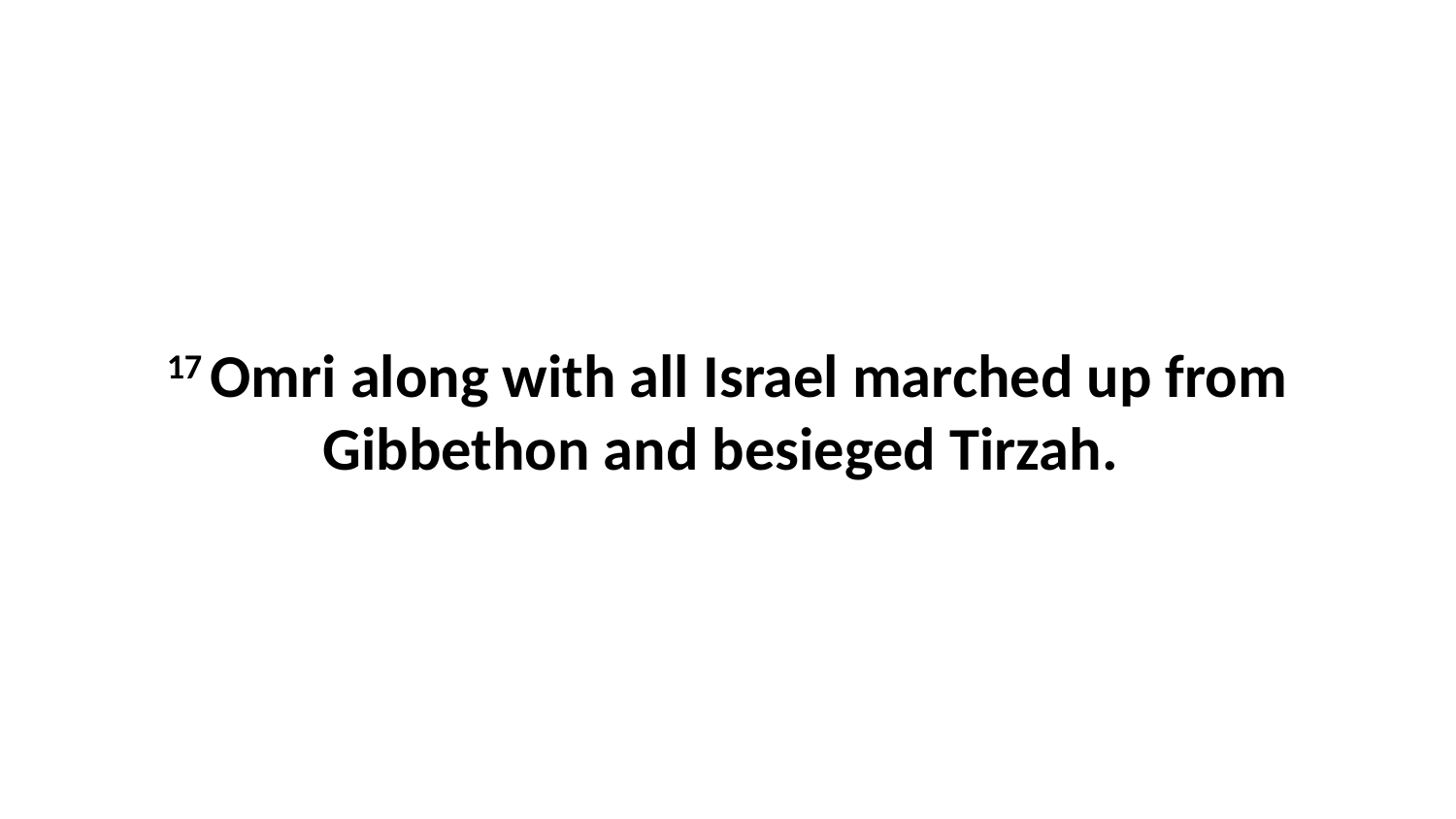

17 Omri along with all Israel marched up from Gibbethon and besieged Tirzah.